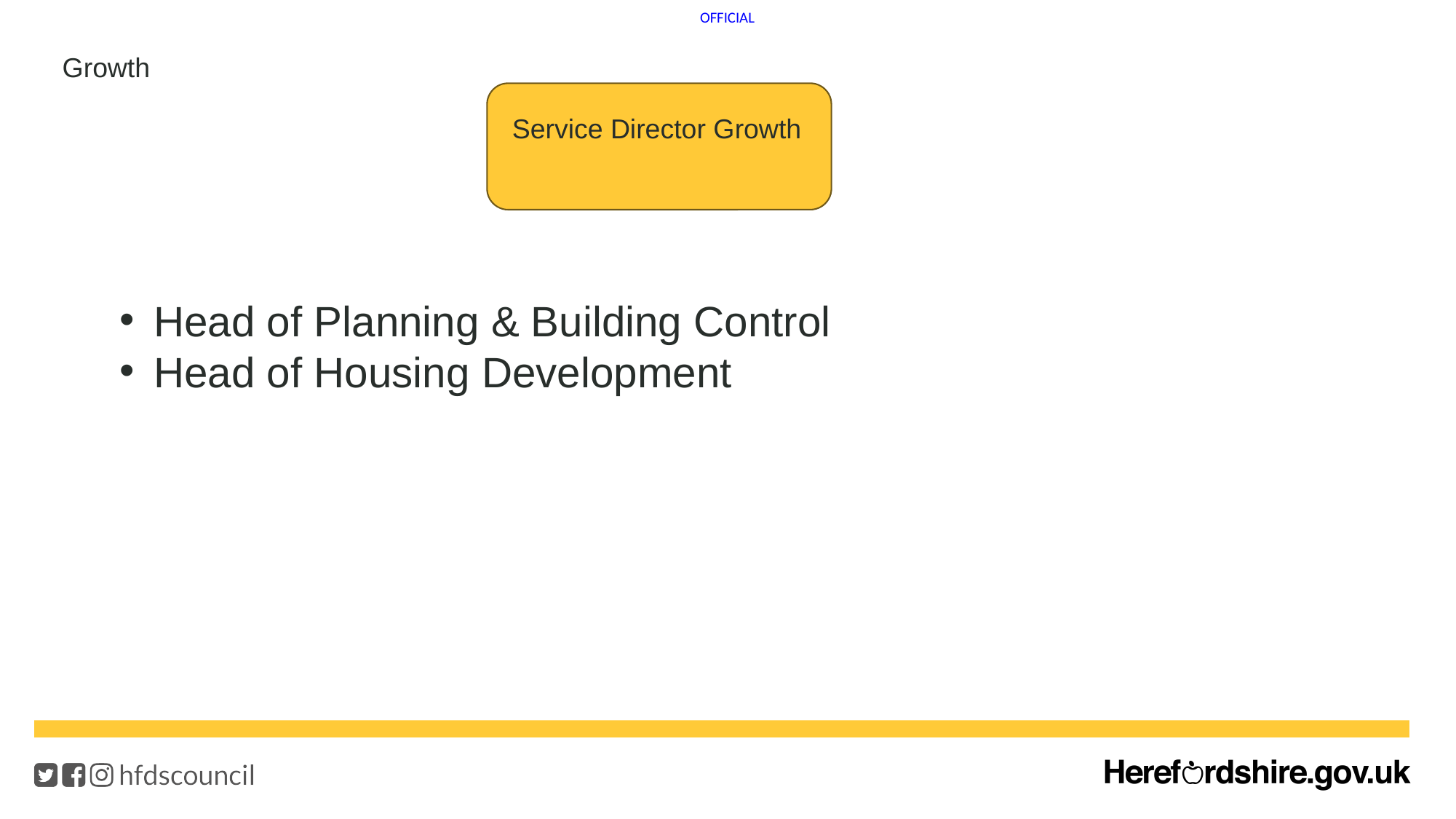

Growth

Service Director Growth
Head of Planning & Building Control
Head of Housing Development